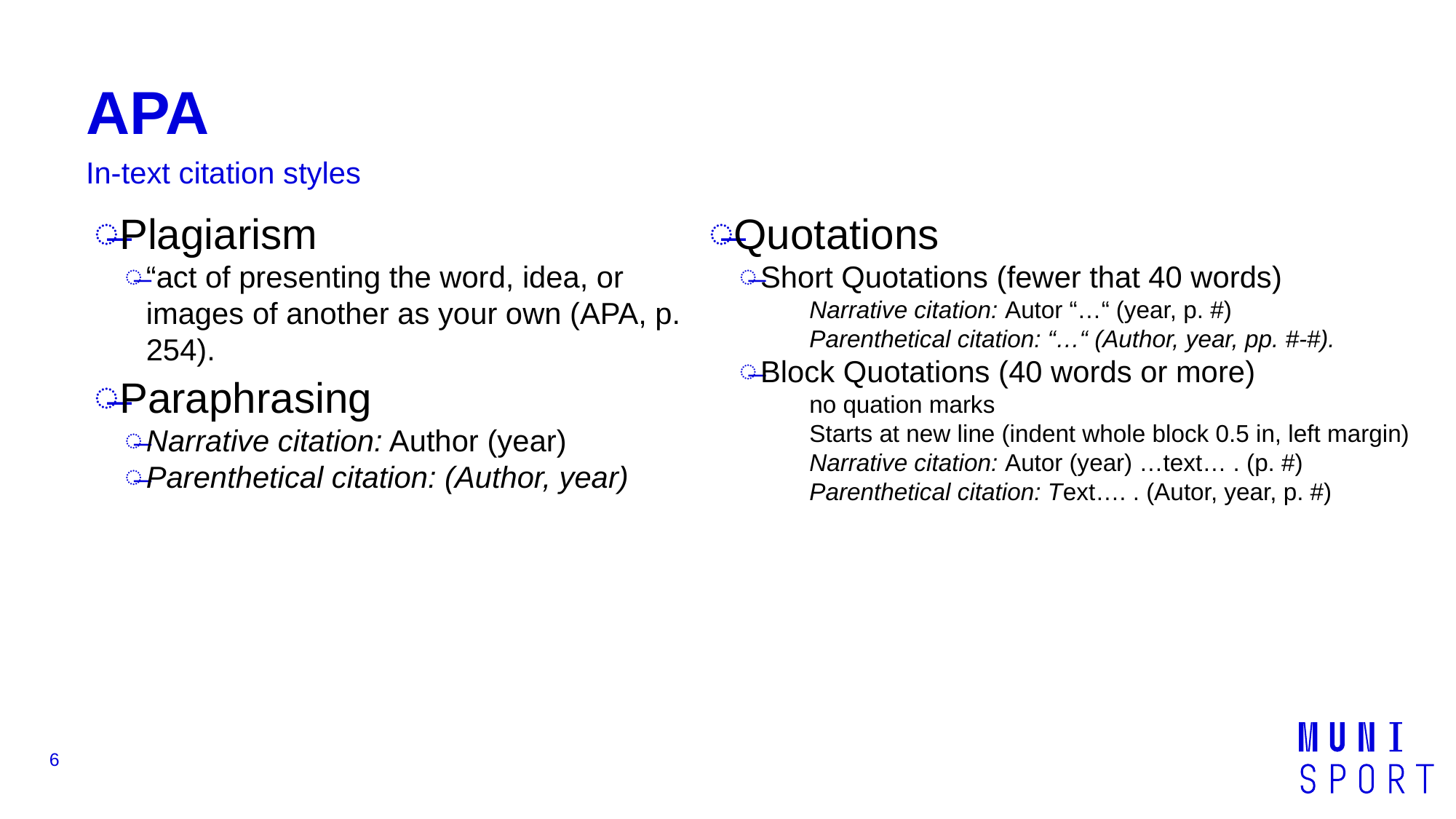

# APA
In-text citation styles
Plagiarism
“act of presenting the word, idea, or images of another as your own (APA, p. 254).
Paraphrasing
Narrative citation: Author (year)
Parenthetical citation: (Author, year)

Quotations
Short Quotations (fewer that 40 words)
Narrative citation: Autor “…“ (year, p. #)
Parenthetical citation: “…“ (Author, year, pp. #-#).
Block Quotations (40 words or more)
no quation marks
Starts at new line (indent whole block 0.5 in, left margin)
Narrative citation: Autor (year) …text… . (p. #)
Parenthetical citation: Text…. . (Autor, year, p. #)
6